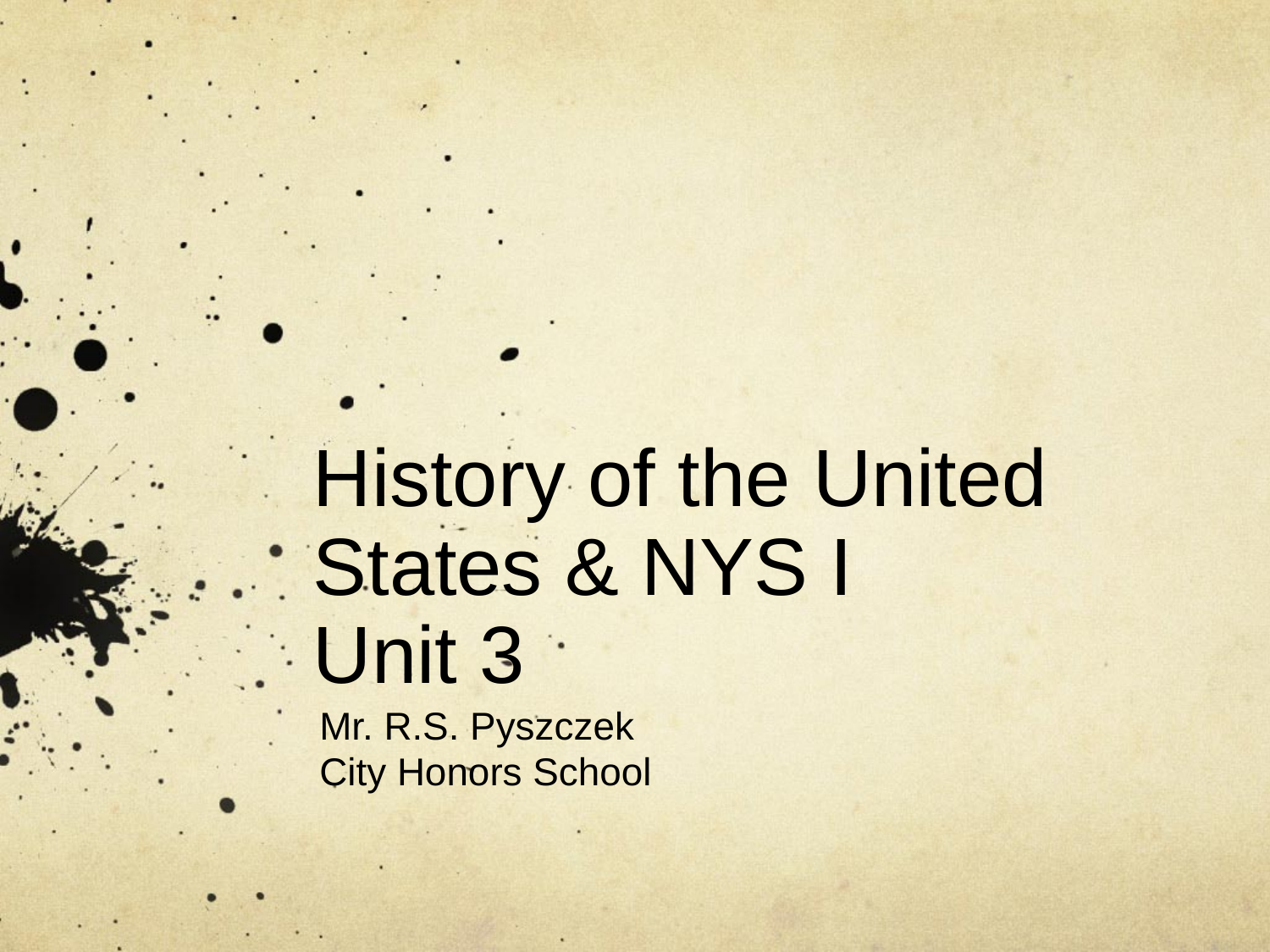

# History of the United States & NYS I Unit 3
Mr. R.S. Pyszczek
City Honors School